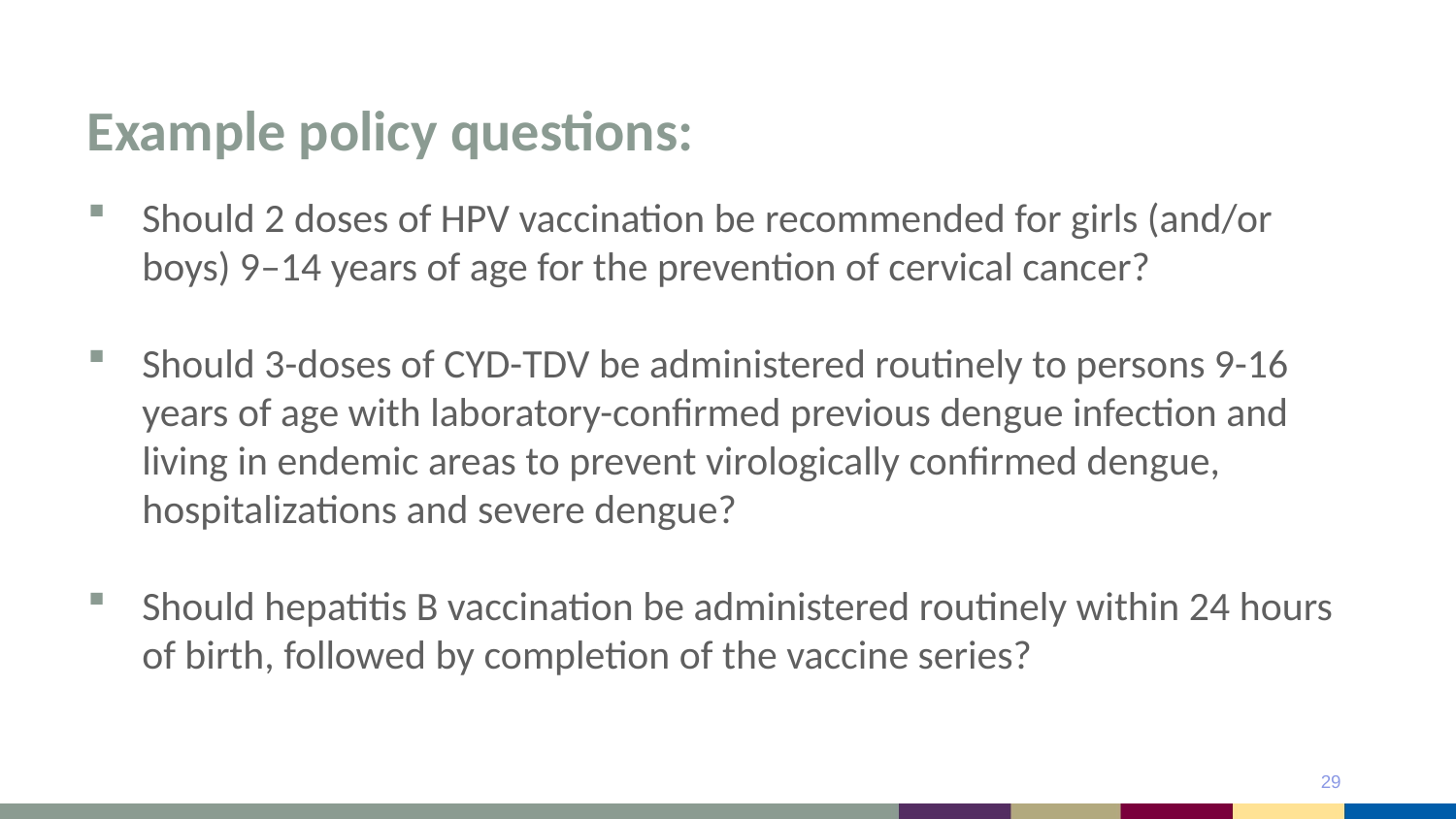

# Example policy questions:
Should 2 doses of HPV vaccination be recommended for girls (and/or boys) 9–14 years of age for the prevention of cervical cancer?
Should 3-doses of CYD-TDV be administered routinely to persons 9-16 years of age with laboratory-confirmed previous dengue infection and living in endemic areas to prevent virologically confirmed dengue, hospitalizations and severe dengue?
Should hepatitis B vaccination be administered routinely within 24 hours of birth, followed by completion of the vaccine series?

29